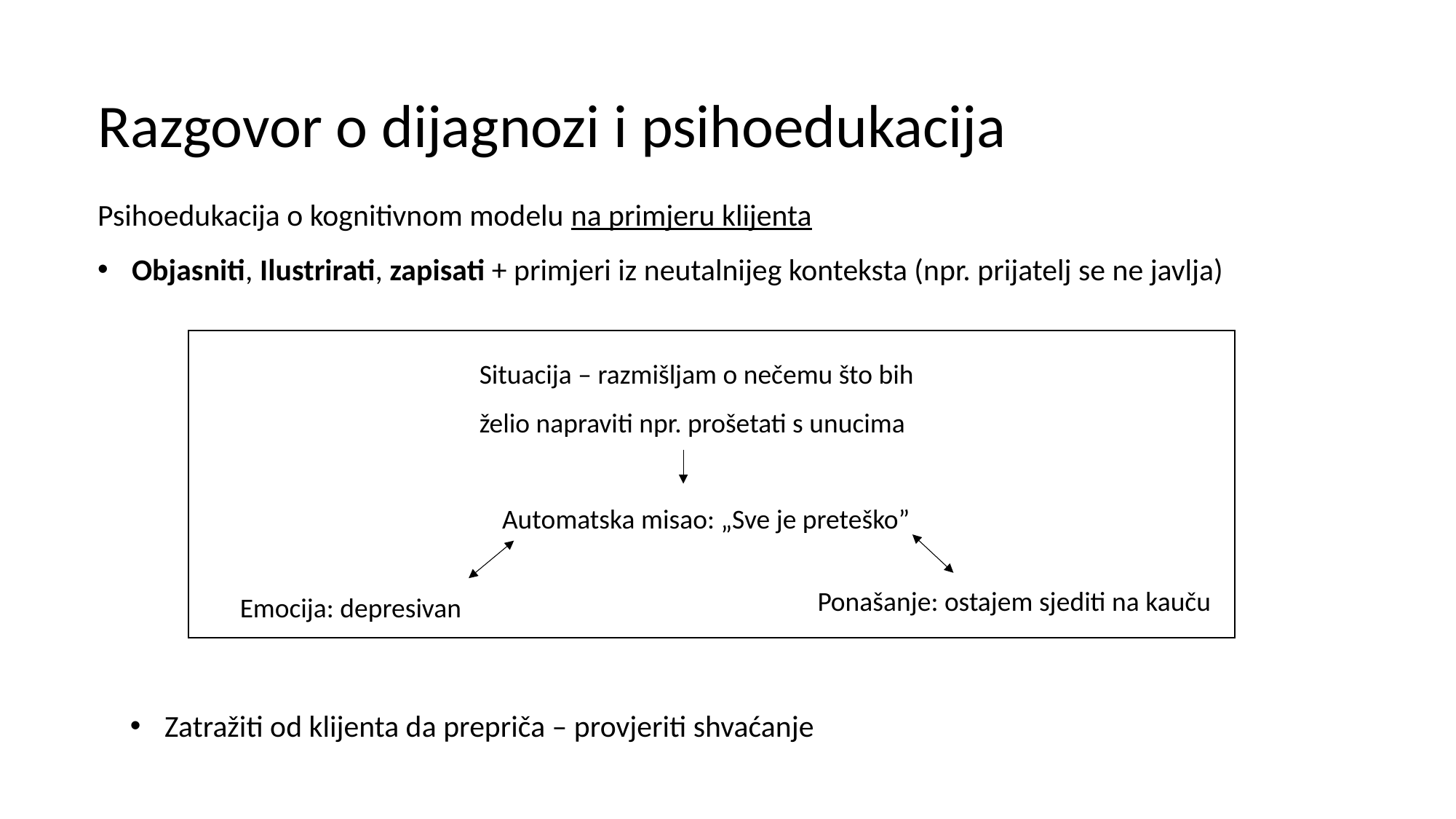

Razgovor o dijagnozi i psihoedukacija

Psihoedukacija o kognitivnom modelu na primjeru klijenta
Objasniti, Ilustrirati, zapisati + primjeri iz neutalnijeg konteksta (npr. prijatelj se ne javlja)

Situacija – razmišljam o nečemu što bih želio napraviti npr. prošetati s unucima
Automatska misao: „Sve je preteško”
Ponašanje: ostajem sjediti na kauču
Emocija: depresivan
Zatražiti od klijenta da prepriča – provjeriti shvaćanje